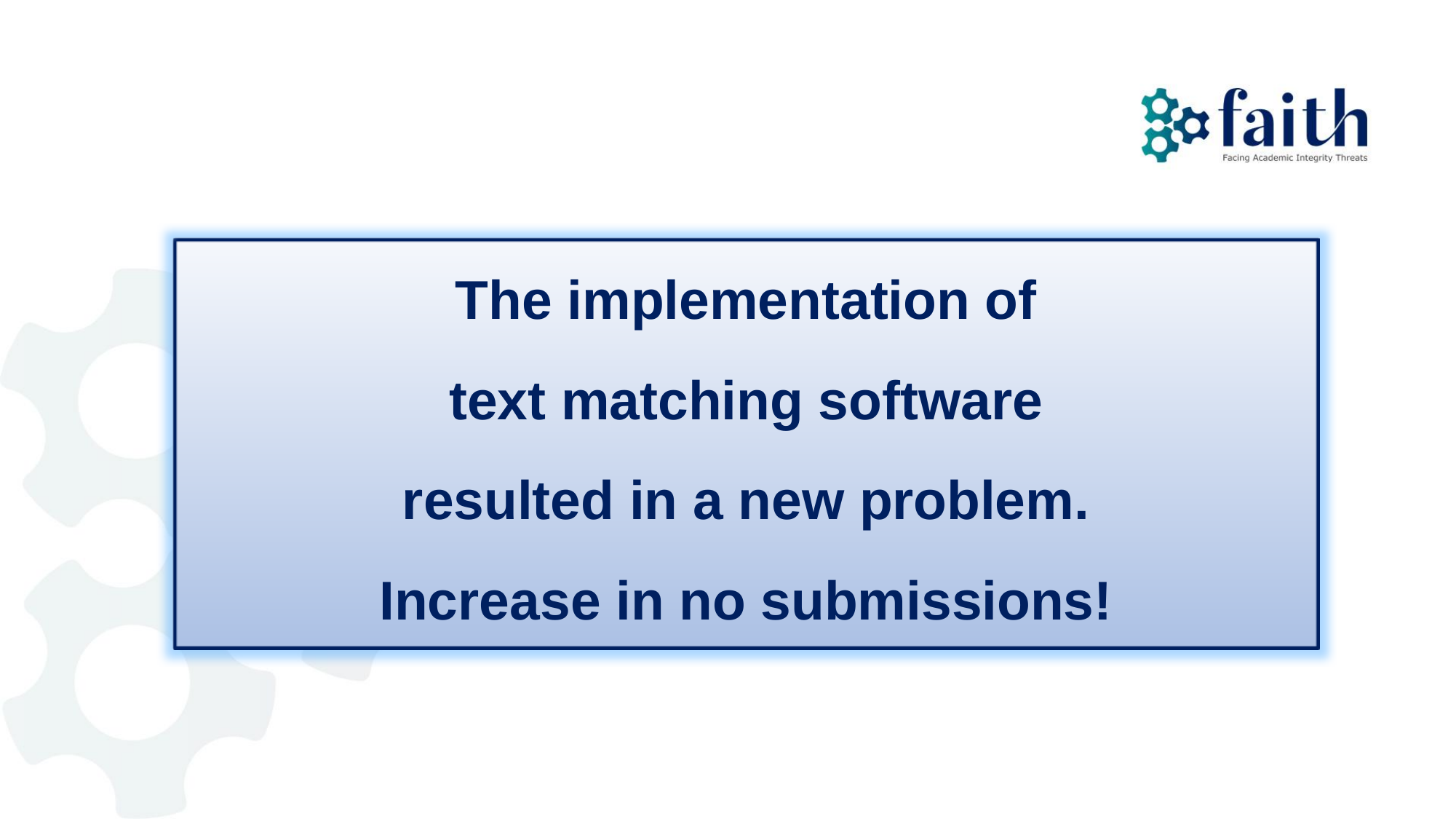

The implementation of
text matching software
resulted in a new problem.
Increase in no submissions!